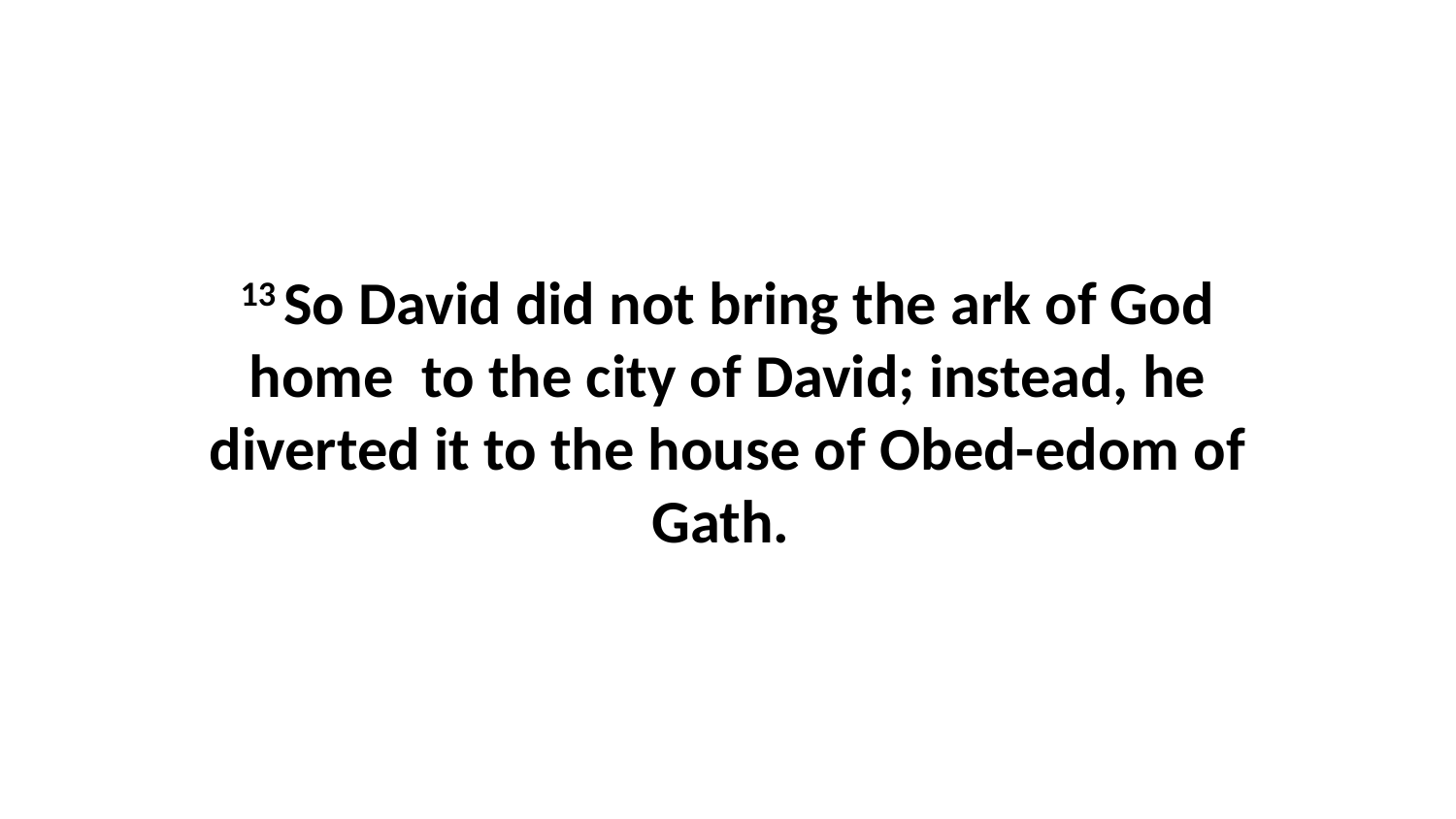

13 So David did not bring the ark of God home  to the city of David; instead, he diverted it to the house of Obed-edom of Gath.